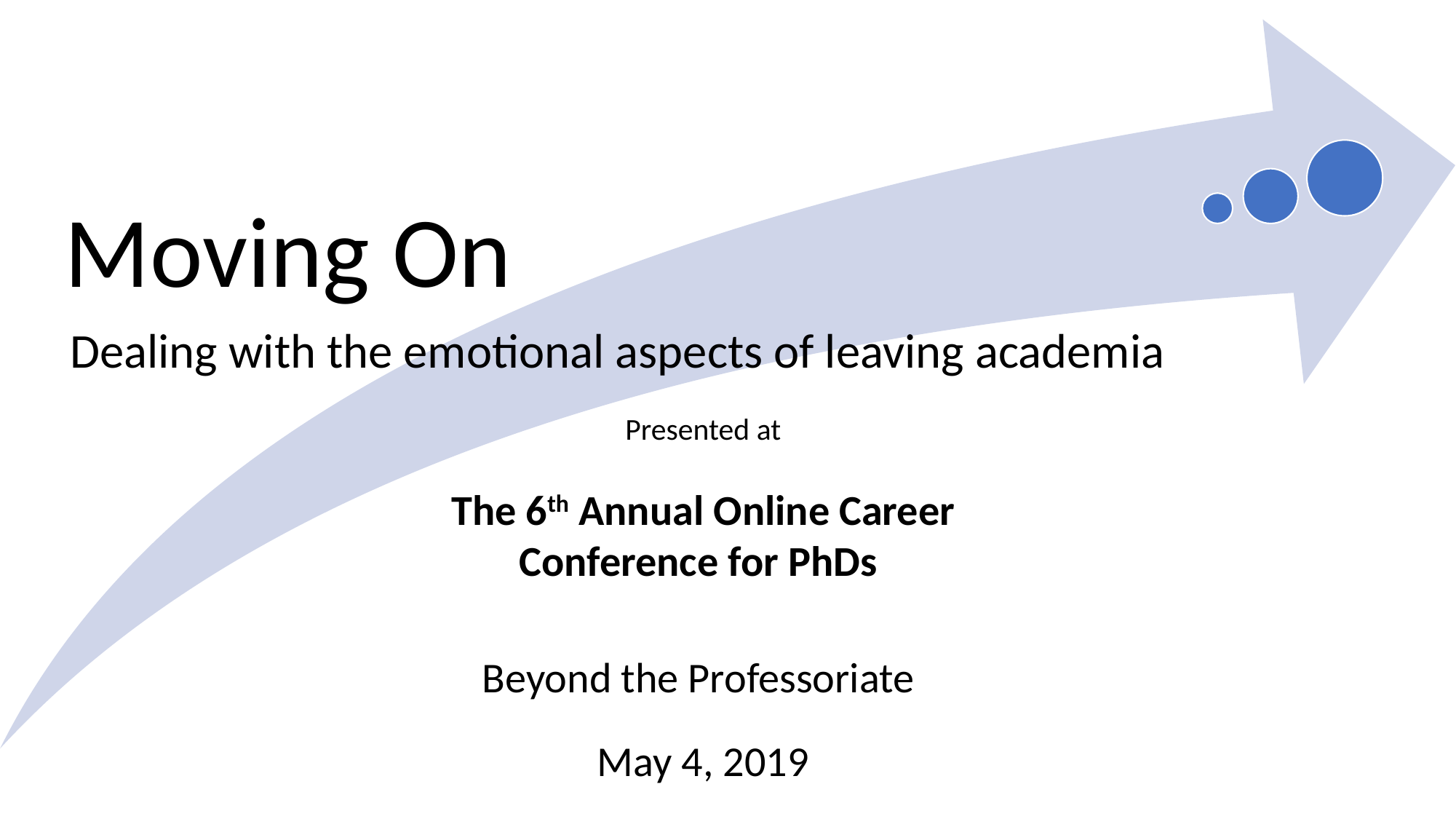

Moving On

Dealing with the emotional aspects of leaving academia
Presented at

The 6th Annual Online Career Conference for PhDs

Beyond the Professoriate

May 4, 2019